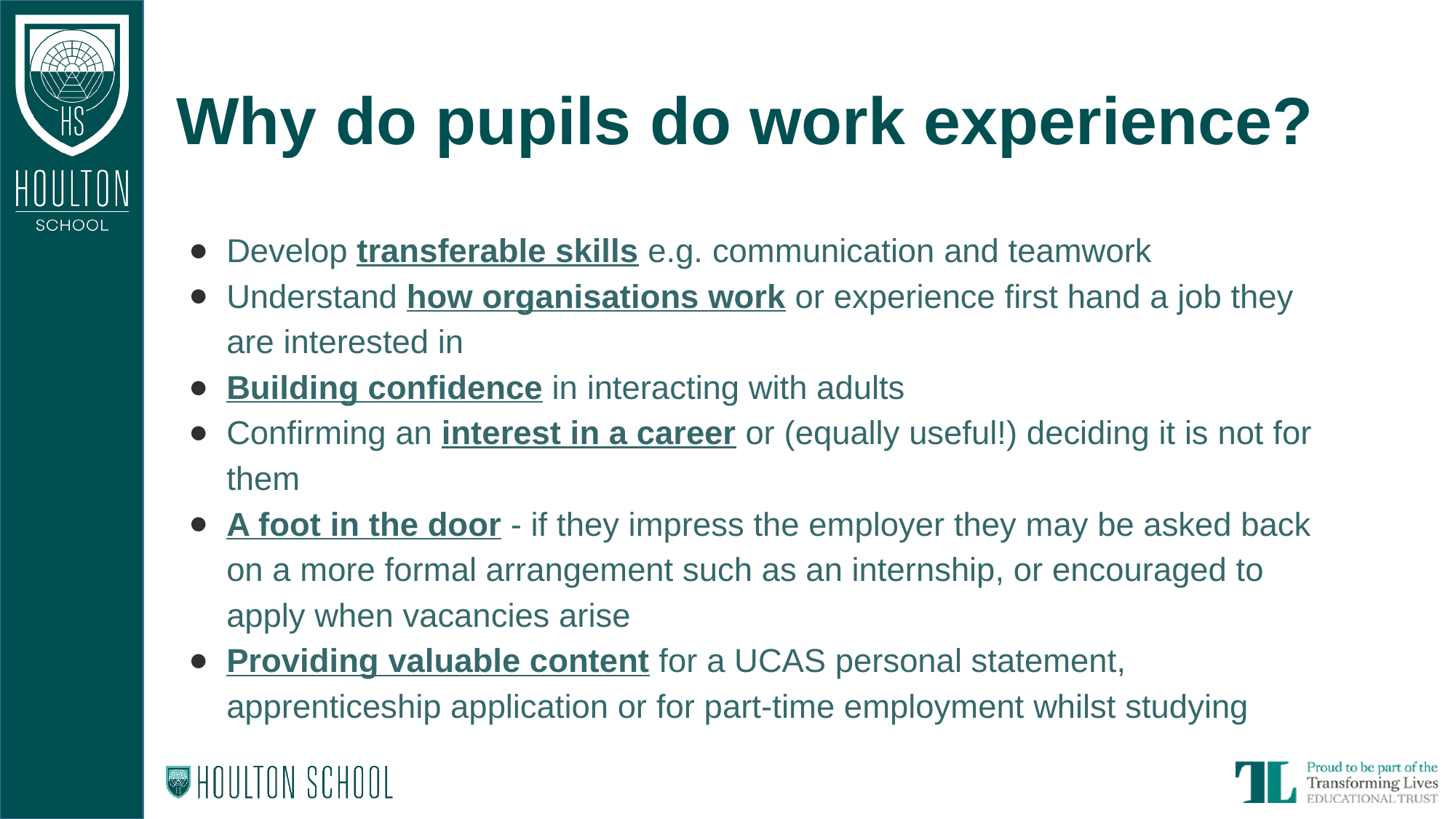

# Why do pupils do work experience?
Develop transferable skills e.g. communication and teamwork
Understand how organisations work or experience first hand a job they are interested in
Building confidence in interacting with adults
Confirming an interest in a career or (equally useful!) deciding it is not for them
A foot in the door - if they impress the employer they may be asked back on a more formal arrangement such as an internship, or encouraged to apply when vacancies arise
Providing valuable content for a UCAS personal statement, apprenticeship application or for part-time employment whilst studying